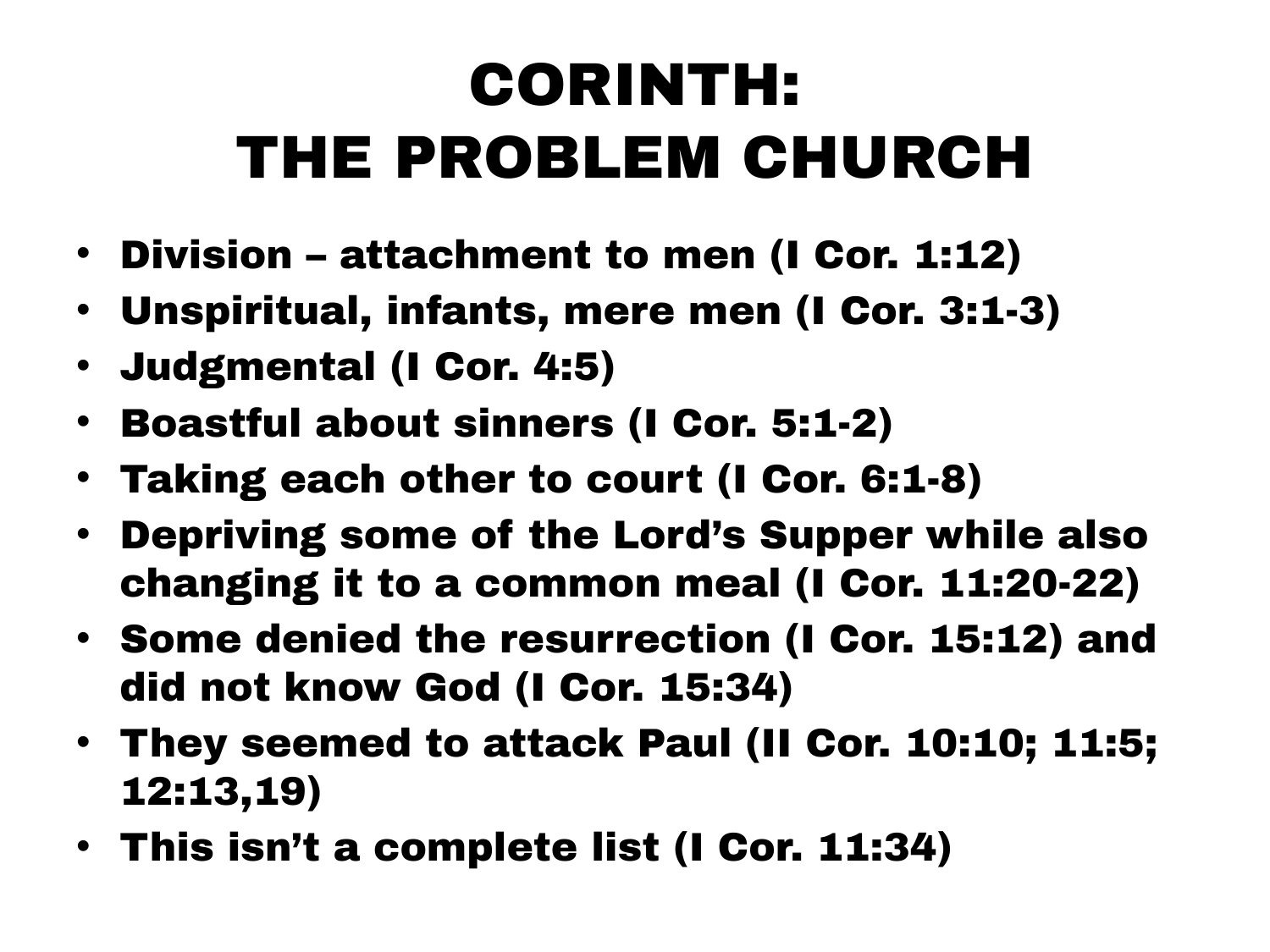

# CORINTH: THE PROBLEM CHURCH
Division – attachment to men (I Cor. 1:12)
Unspiritual, infants, mere men (I Cor. 3:1-3)
Judgmental (I Cor. 4:5)
Boastful about sinners (I Cor. 5:1-2)
Taking each other to court (I Cor. 6:1-8)
Depriving some of the Lord’s Supper while also changing it to a common meal (I Cor. 11:20-22)
Some denied the resurrection (I Cor. 15:12) and did not know God (I Cor. 15:34)
They seemed to attack Paul (II Cor. 10:10; 11:5; 12:13,19)
This isn’t a complete list (I Cor. 11:34)